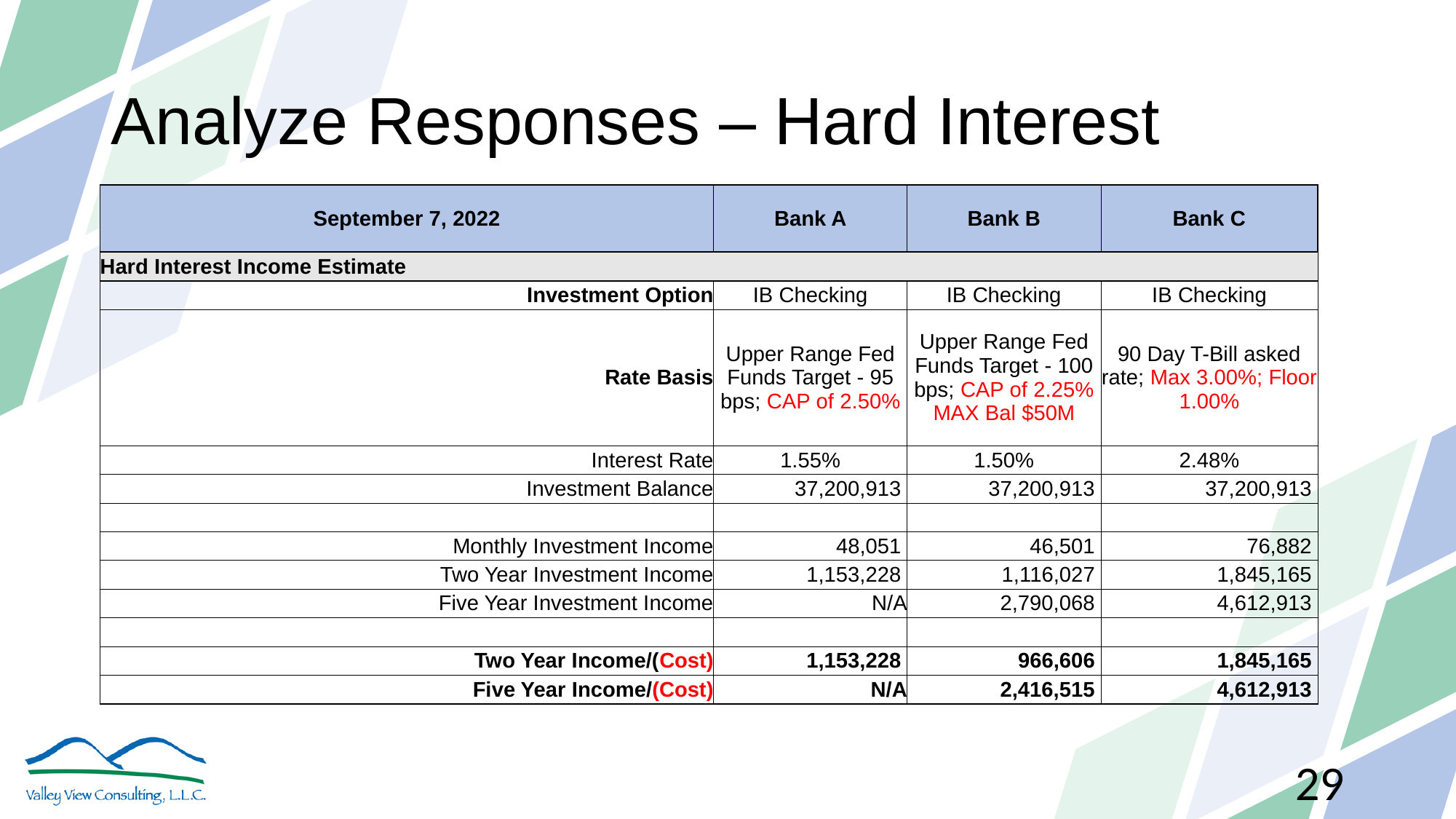

# Analyze Responses – Hard Interest
| September 7, 2022 | Bank A | Bank B | Bank C |
| --- | --- | --- | --- |
| Hard Interest Income Estimate |  |  |  |
| Investment Option | IB Checking | IB Checking | IB Checking |
| Rate Basis | Upper Range Fed Funds Target - 95 bps; CAP of 2.50% | Upper Range Fed Funds Target - 100 bps; CAP of 2.25% MAX Bal $50M | 90 Day T-Bill asked rate; Max 3.00%; Floor 1.00% |
| Interest Rate | 1.55% | 1.50% | 2.48% |
| Investment Balance | 37,200,913 | 37,200,913 | 37,200,913 |
|  |  |  |  |
| Monthly Investment Income | 48,051 | 46,501 | 76,882 |
| Two Year Investment Income | 1,153,228 | 1,116,027 | 1,845,165 |
| Five Year Investment Income | N/A | 2,790,068 | 4,612,913 |
|  |  |  |  |
| Two Year Income/(Cost) | 1,153,228 | 966,606 | 1,845,165 |
| Five Year Income/(Cost) | N/A | 2,416,515 | 4,612,913 |
29